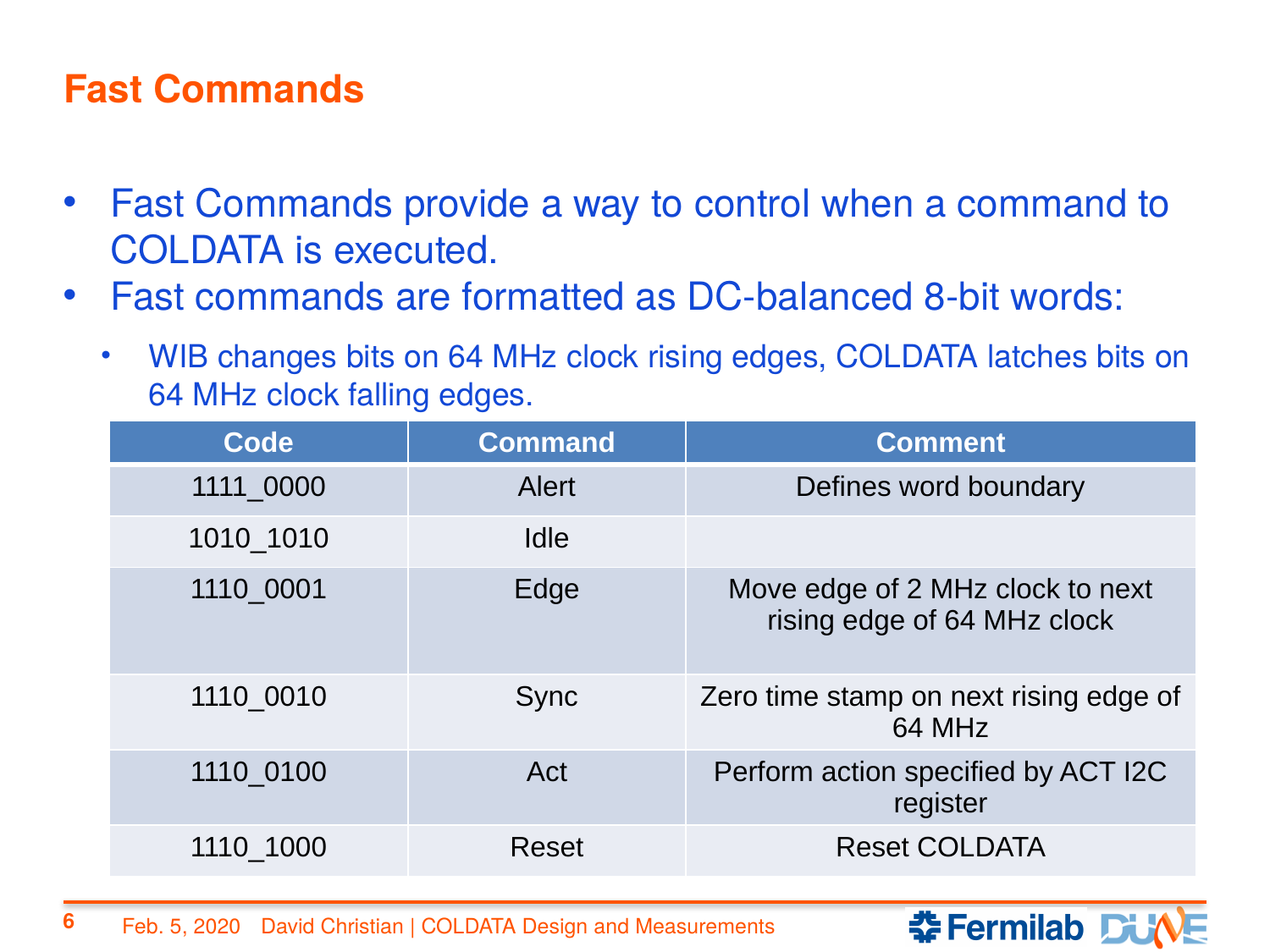

# Fast Commands
Fast Commands provide a way to control when a command to COLDATA is executed.
Fast commands are formatted as DC-balanced 8-bit words:
WIB changes bits on 64 MHz clock rising edges, COLDATA latches bits on 64 MHz clock falling edges.

| Code | Command | Comment |
| --- | --- | --- |
| 1111\_0000 | Alert | Defines word boundary |
| 1010\_1010 | Idle |  |
| 1110\_0001 | Edge | Move edge of 2 MHz clock to next rising edge of 64 MHz clock |
| 1110\_0010 | Sync | Zero time stamp on next rising edge of 64 MHz |
| 1110\_0100 | Act | Perform action specified by ACT I2C register |
| 1110\_1000 | Reset | Reset COLDATA |
6
Feb. 5, 2020
David Christian | COLDATA Design and Measurements